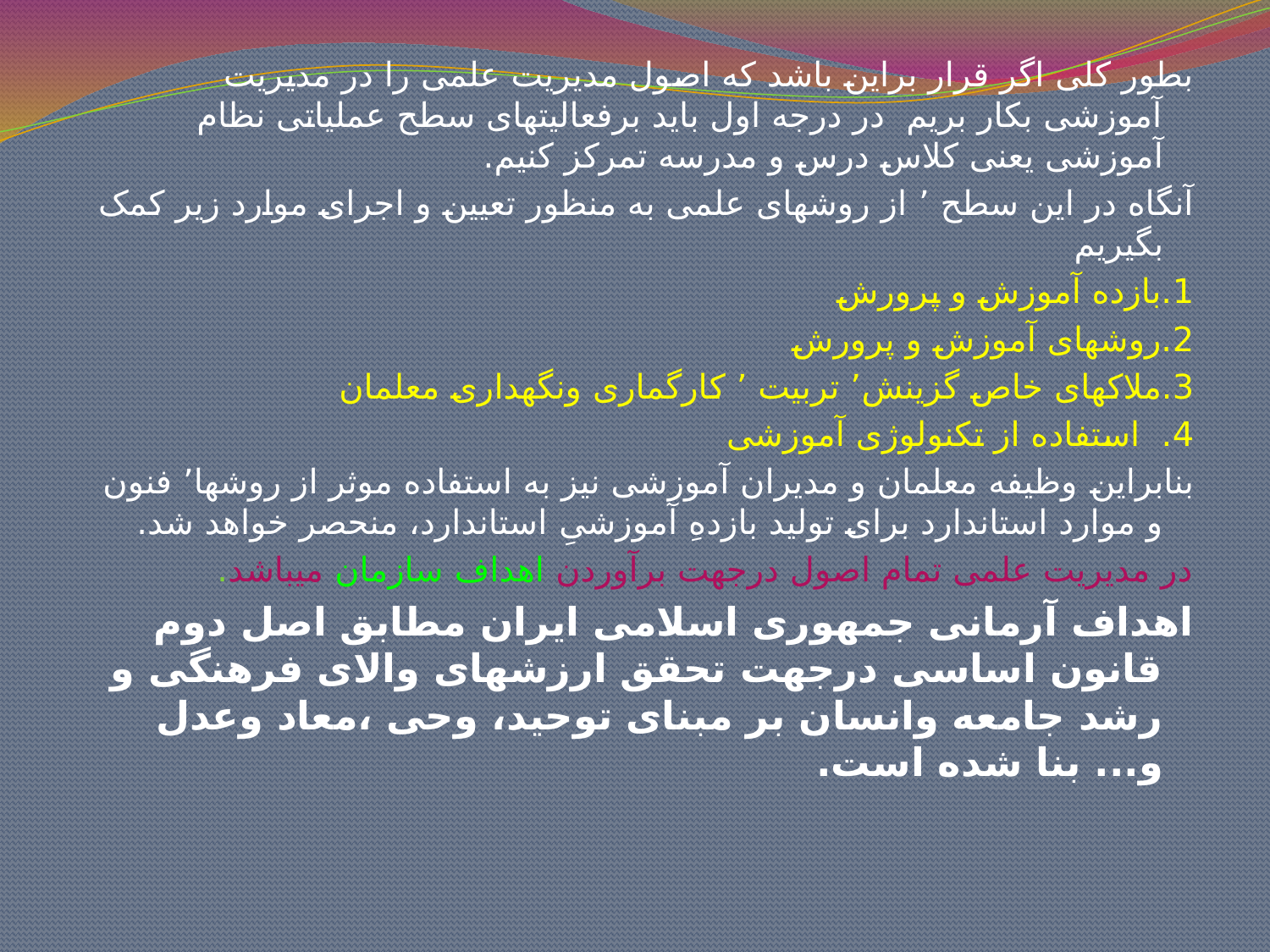

بطور کلی اگر قرار براین باشد که اصول مدیریت علمی را در مدیریت آموزشی بکار بریم  در درجه اول باید برفعالیتهای سطح عملیاتی نظام آموزشی یعنی کلاس درس و مدرسه تمرکز کنیم.
آنگاه در این سطح ٬ از روشهای علمی به منظور تعیین و اجرای موارد زیر کمک بگیریم
1.بازده آموزش و پرورش
2.روشهای آموزش و پرورش
3.ملاکهای خاص گزینش٬ تربیت ٬ کارگماری ونگهداری معلمان
4.  استفاده از تکنولوژی آموزشی
بنابراین وظیفه معلمان و مدیران آموزشی نیز به استفاده موثر از روشها٬ فنون و موارد استاندارد برای تولید بازدهِ آموزشیِ استاندارد، منحصر خواهد شد.
در مدیریت علمی تمام اصول درجهت برآوردن اهداف سازمان میباشد.
اهداف آرمانی جمهوری اسلامی ایران مطابق اصل دوم قانون اساسی درجهت تحقق ارزشهای والای فرهنگی و رشد جامعه وانسان بر مبنای توحید، وحی ،معاد وعدل و... بنا شده است.